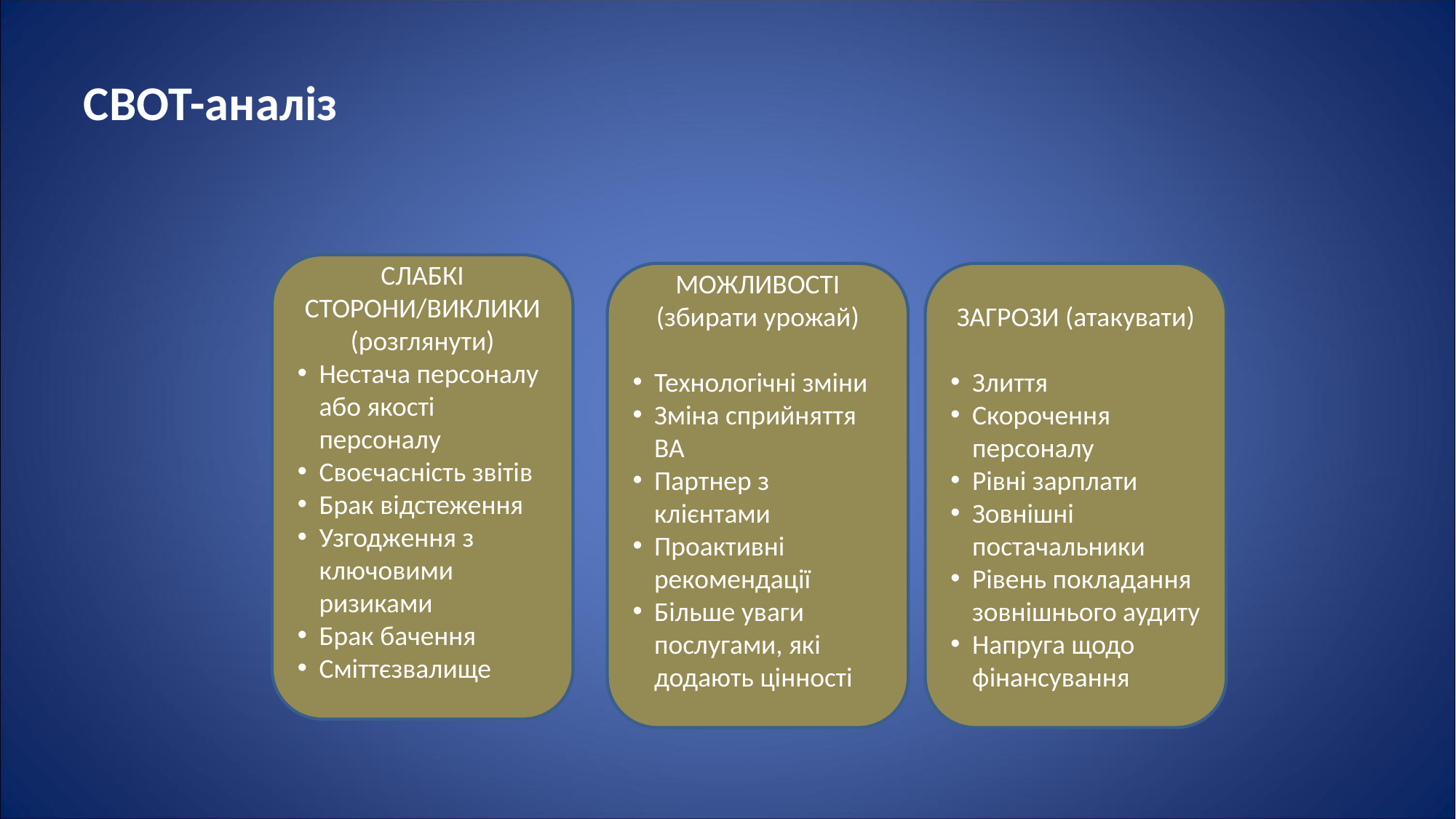

# СВОТ-аналіз
СЛАБКІ СТОРОНИ/ВИКЛИКИ (розглянути)
Нестача персоналу або якості персоналу
Своєчасність звітів
Брак відстеження
Узгодження з ключовими ризиками
Брак бачення
Сміттєзвалище

МОЖЛИВОСТІ (збирати урожай)

Технологічні зміни
Зміна сприйняття ВА
Партнер з клієнтами
Проактивні рекомендації
Більше уваги послугами, які додають цінності

ЗАГРОЗИ (атакувати)

Злиття
Скорочення персоналу
Рівні зарплати
Зовнішні постачальники
Рівень покладання зовнішнього аудиту
Напруга щодо фінансування